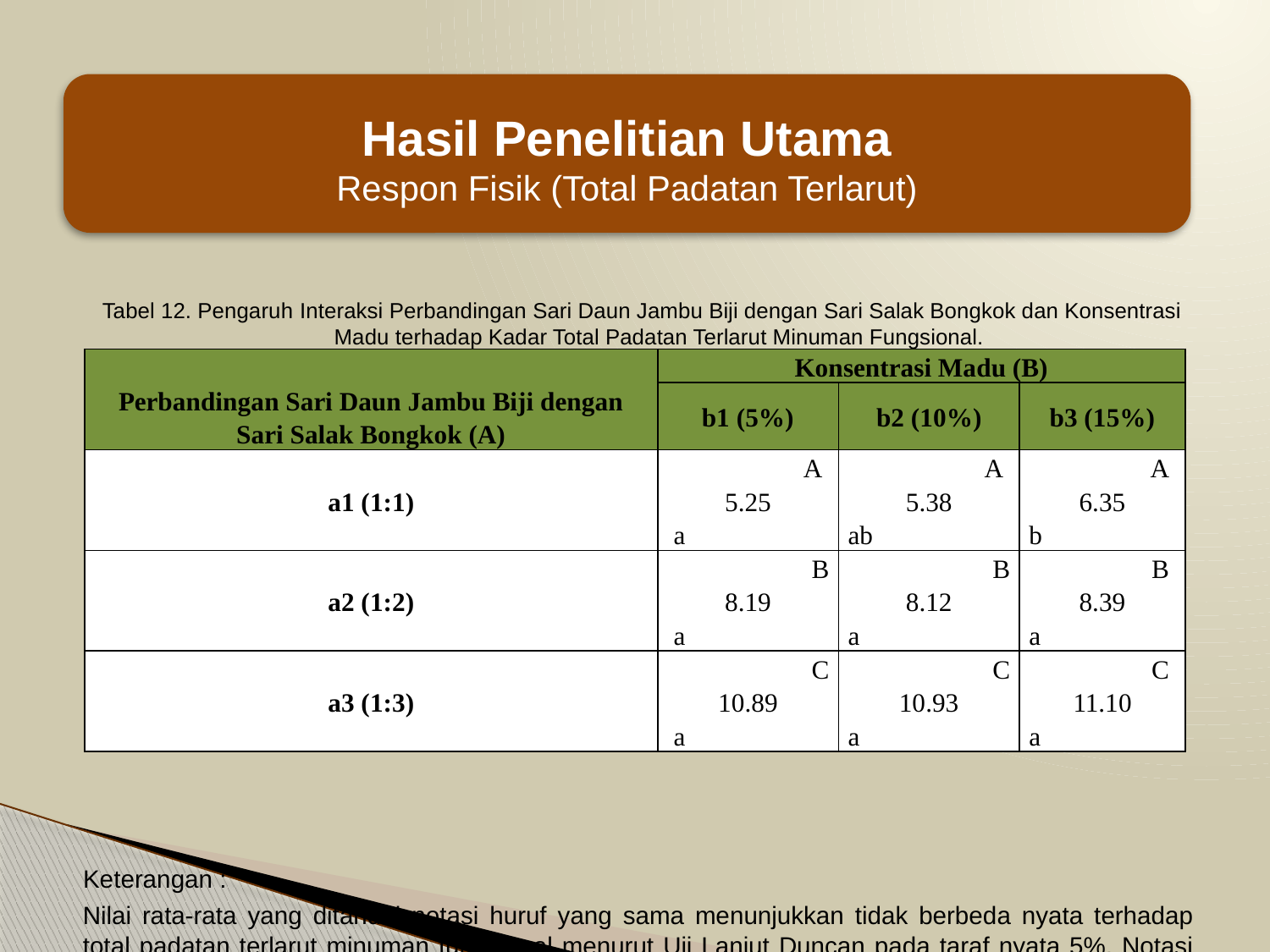

#

Hasil Penelitian Utama
Respon Fisik (Total Padatan Terlarut)

Tabel 12. Pengaruh Interaksi Perbandingan Sari Daun Jambu Biji dengan Sari Salak Bongkok dan Konsentrasi Madu terhadap Kadar Total Padatan Terlarut Minuman Fungsional.

Keterangan :
Nilai rata-rata yang ditandai notasi huruf yang sama menunjukkan tidak berbeda nyata terhadap total padatan terlarut minuman fungsional menurut Uji Lanjut Duncan pada taraf nyata 5%. Notasi huruf kapital dibaca secara vertikal, sedangkan notasi huruf kecil dibaca secara horizontal.

| Perbandingan Sari Daun Jambu Biji dengan Sari Salak Bongkok (A) | Konsentrasi Madu (B) |  |  |
| --- | --- | --- | --- |
|  | b1 (5%) | b2 (10%) | b3 (15%) |
| a1 (1:1) | A  5.25  a | A  5.38 ab | A  6.35 b |
| a2 (1:2) | B 8.19  a | B 8.12 a | B  8.39 a |
| a3 (1:3) | C 10.89  a | C 10.93 a | C  11.10 a |